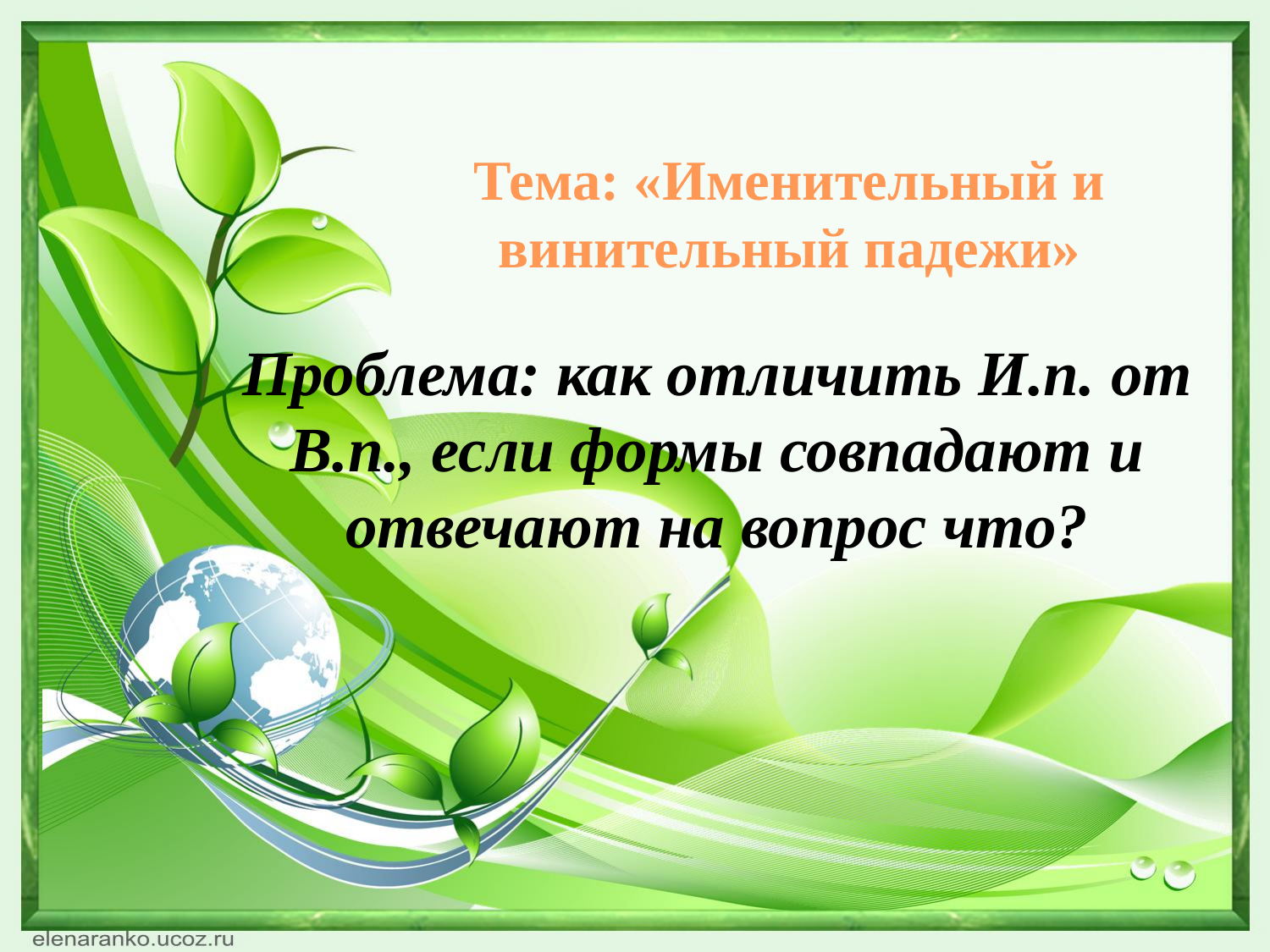

Тема: «Именительный и винительный падежи»
Проблема: как отличить И.п. от В.п., если формы совпадают и отвечают на вопрос что?